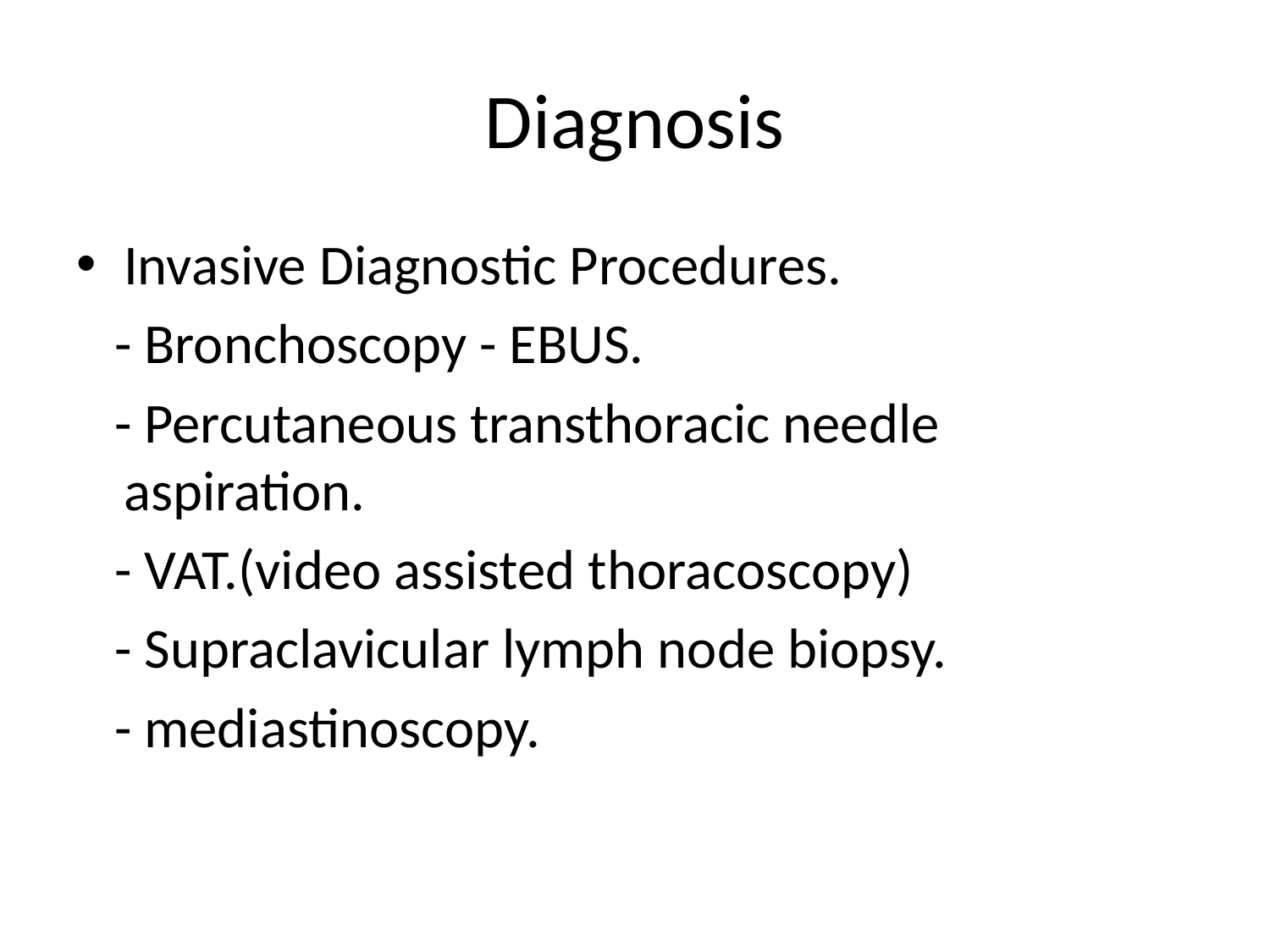

# Diagnosis
Invasive Diagnostic Procedures.
   - Bronchoscopy - EBUS.
   - Percutaneous transthoracic needle aspiration.
   - VAT.(video assisted thoracoscopy)
   - Supraclavicular lymph node biopsy.
   - mediastinoscopy.